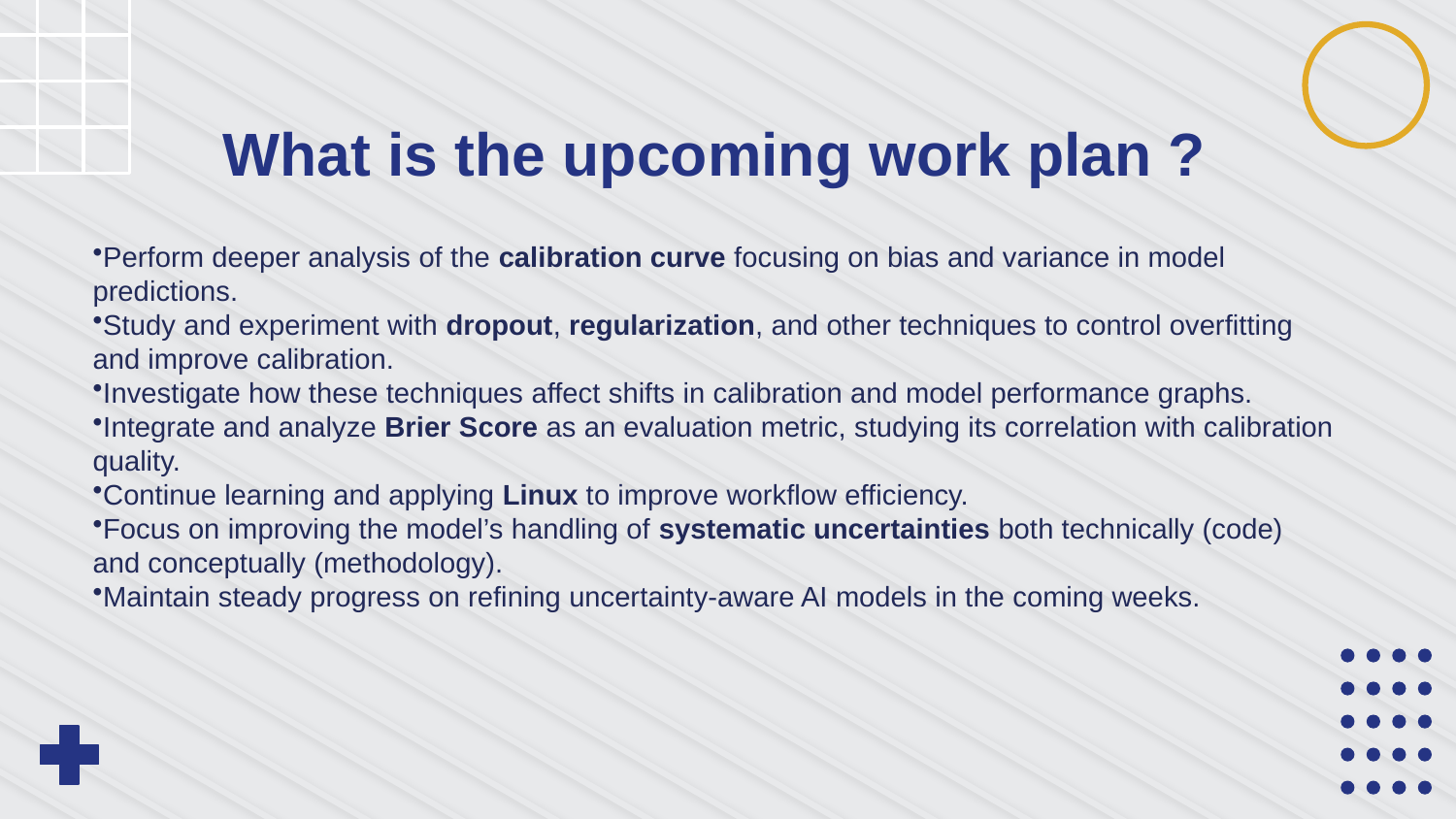

# What is the upcoming work plan ?
Perform deeper analysis of the calibration curve focusing on bias and variance in model predictions.
Study and experiment with dropout, regularization, and other techniques to control overfitting and improve calibration.
Investigate how these techniques affect shifts in calibration and model performance graphs.
Integrate and analyze Brier Score as an evaluation metric, studying its correlation with calibration quality.
Continue learning and applying Linux to improve workflow efficiency.
Focus on improving the model’s handling of systematic uncertainties both technically (code) and conceptually (methodology).
Maintain steady progress on refining uncertainty-aware AI models in the coming weeks.